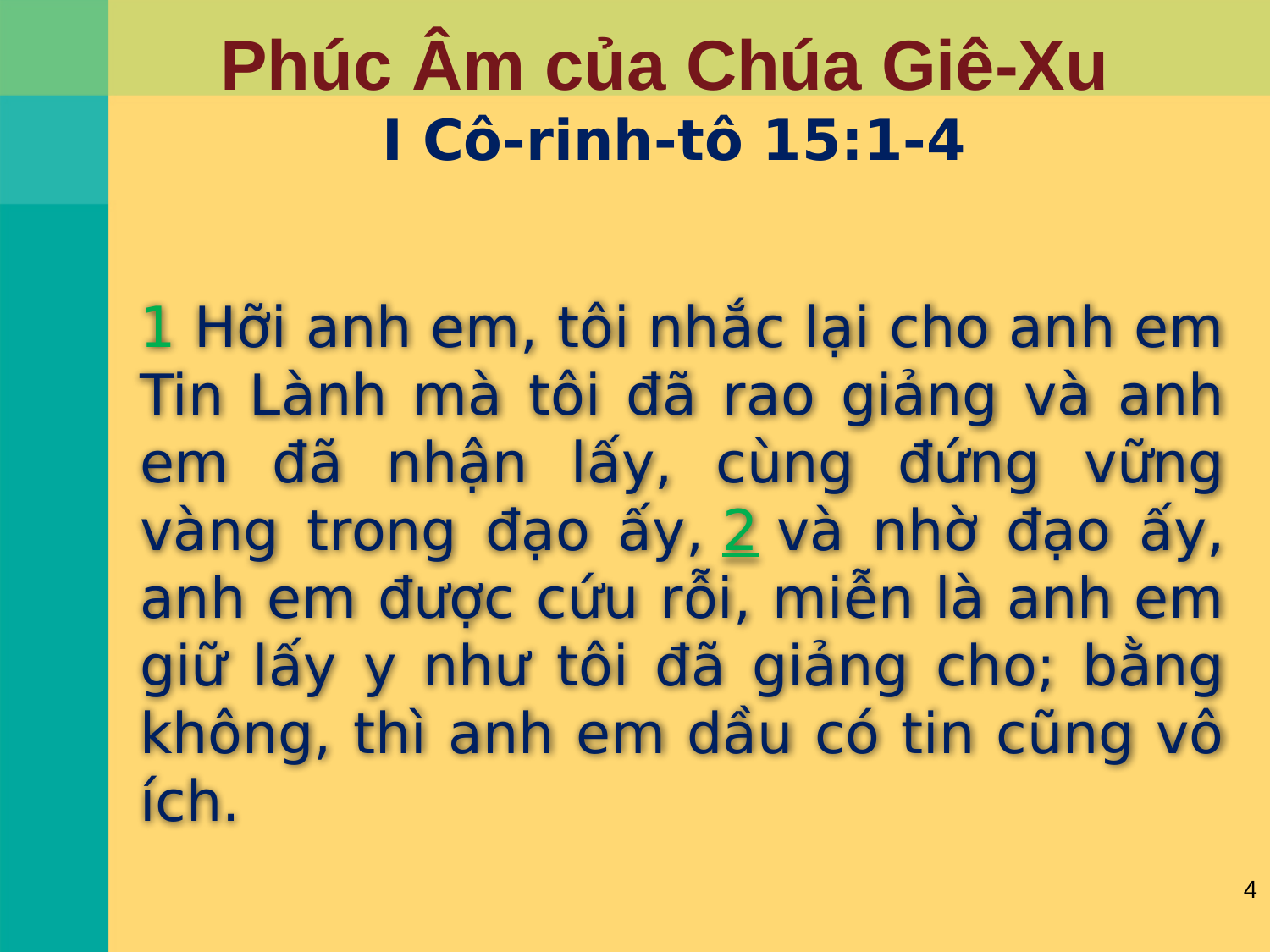

# Phúc Âm của Chúa Giê-Xu I Cô-rinh-tô 15:1-4
1 Hỡi anh em, tôi nhắc lại cho anh em Tin Lành mà tôi đã rao giảng và anh em đã nhận lấy, cùng đứng vững vàng trong đạo ấy, 2 và nhờ đạo ấy, anh em được cứu rỗi, miễn là anh em giữ lấy y như tôi đã giảng cho; bằng không, thì anh em dầu có tin cũng vô ích.
4